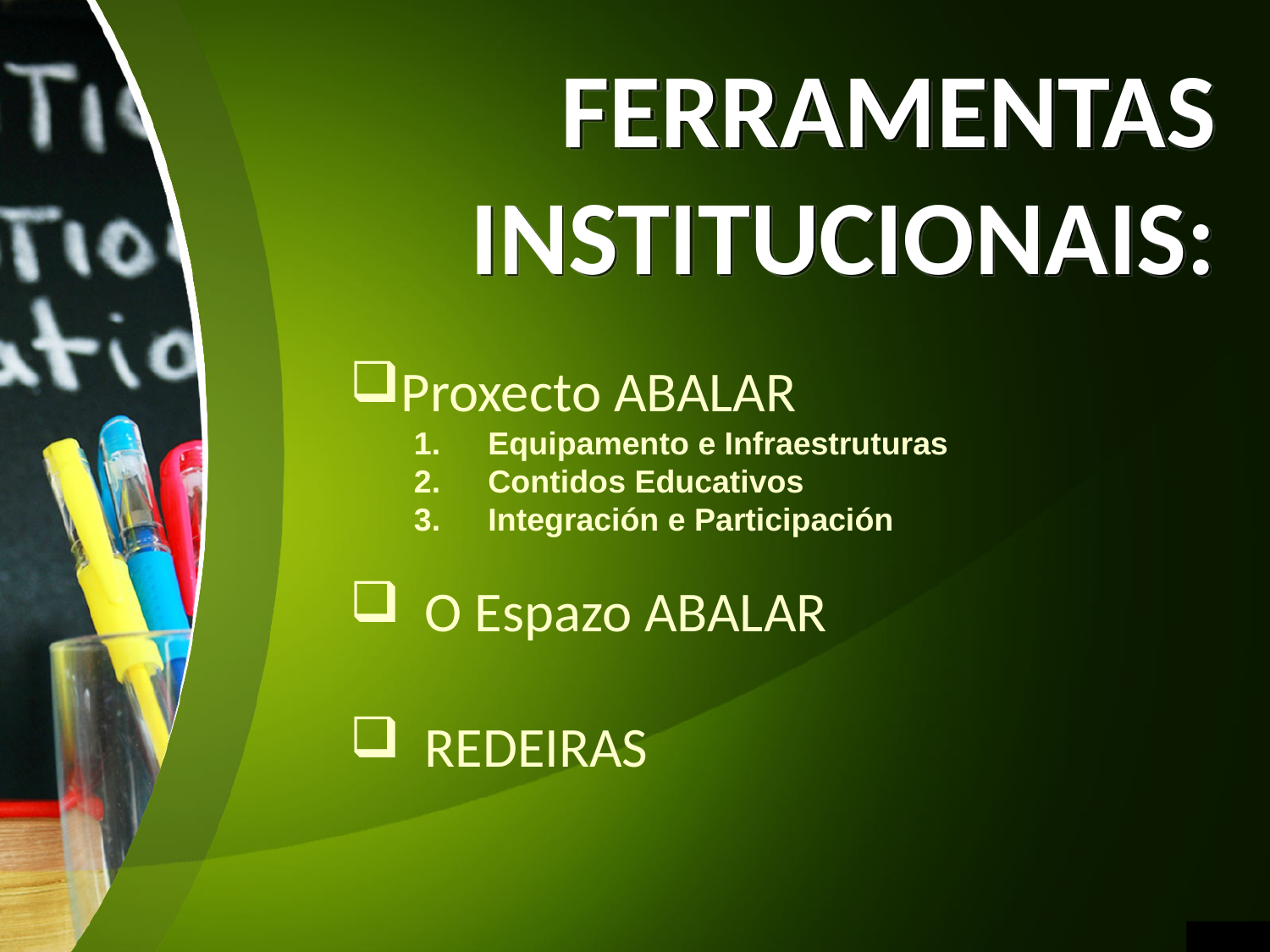

FERRAMENTAS INSTITUCIONAIS:
Proxecto ABALAR
Equipamento e Infraestruturas
Contidos Educativos
Integración e Participación

O Espazo ABALAR

REDEIRAS